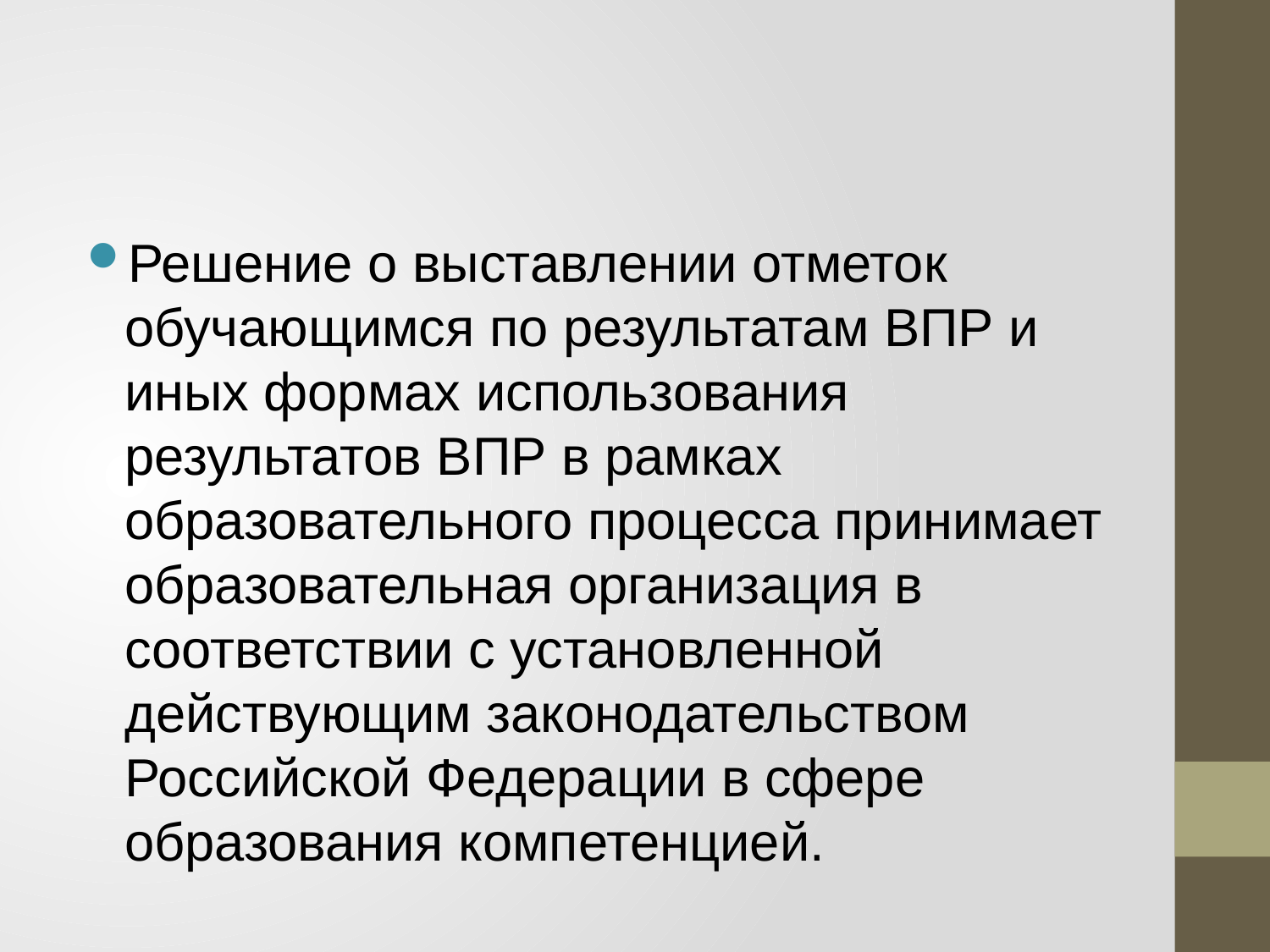

#
Решение о выставлении отметок обучающимся по результатам ВПР и иных формах использования результатов ВПР в рамках образовательного процесса принимает образовательная организация в соответствии с установленной действующим законодательством Российской Федерации в сфере образования компетенцией.